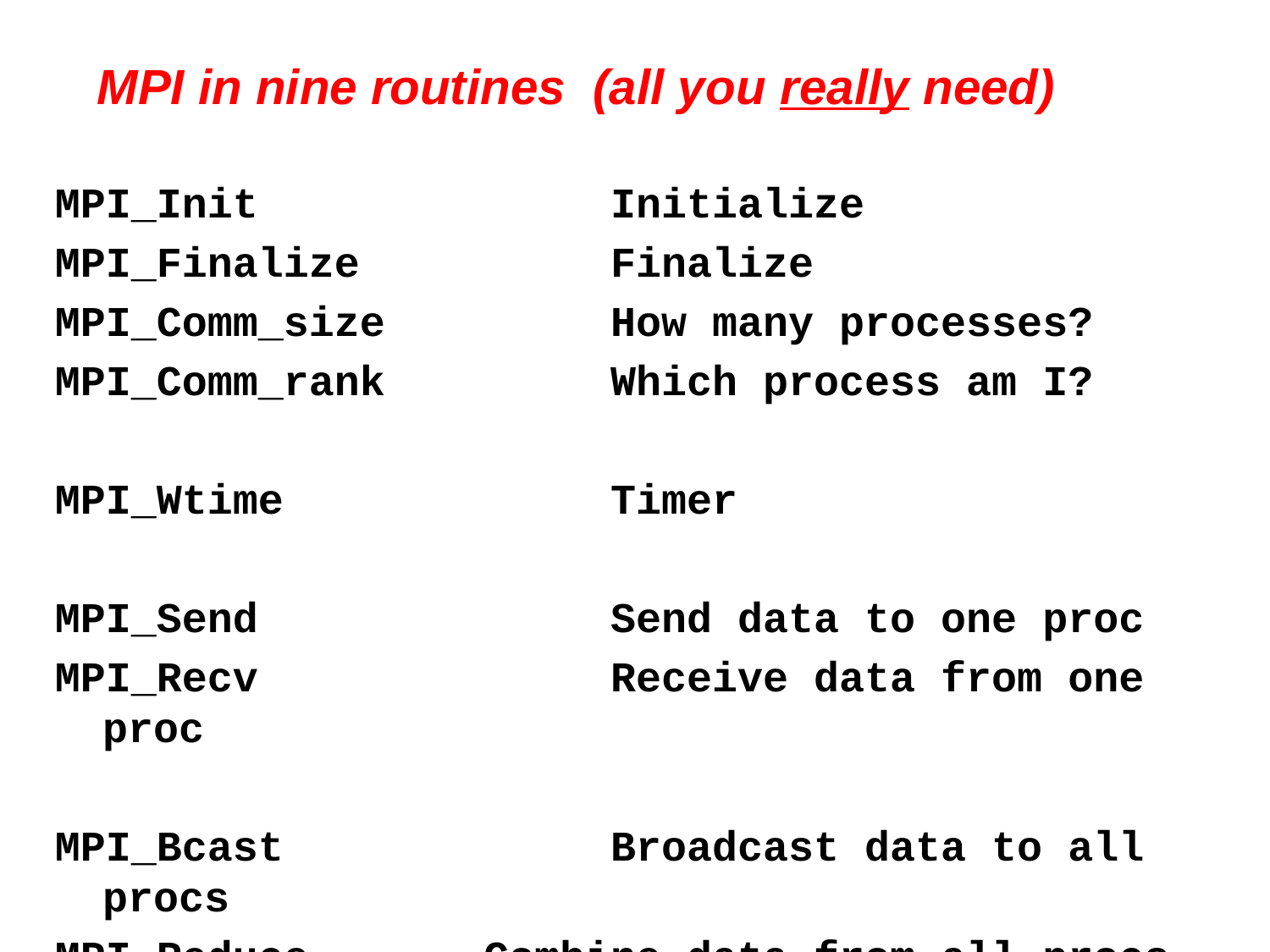

# MPI in nine routines  (all you really need)
MPI_Init			Initialize
MPI_Finalize		Finalize
MPI_Comm_size		How many processes?
MPI_Comm_rank		Which process am I?

MPI_Wtime			Timer

MPI_Send			Send data to one proc
MPI_Recv			Receive data from one proc

MPI_Bcast			Broadcast data to all procs
MPI_Reduce		Combine data from all procs